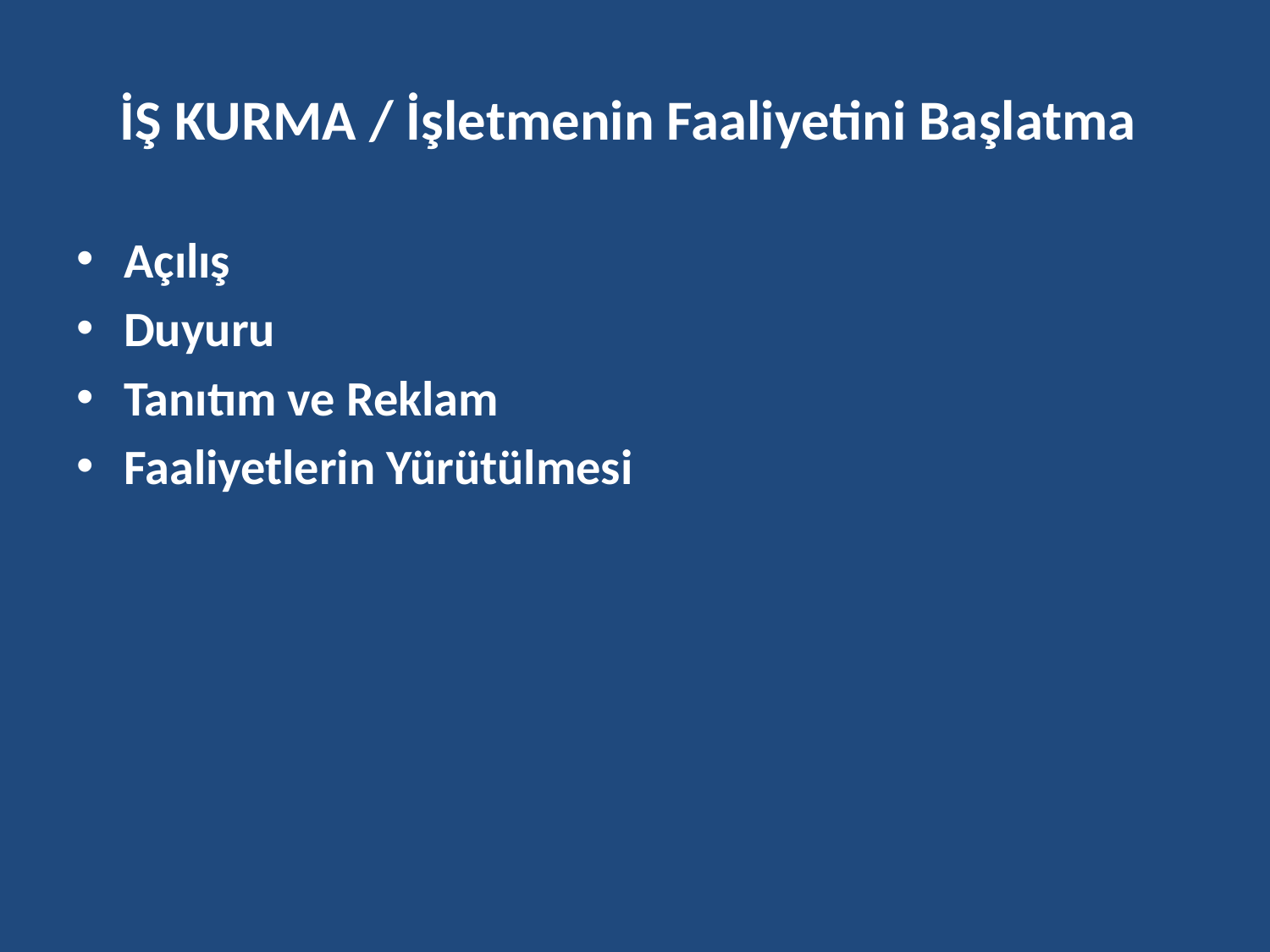

# İŞ KURMA / İşletmenin Faaliyetini Başlatma
Açılış
Duyuru
Tanıtım ve Reklam
Faaliyetlerin Yürütülmesi